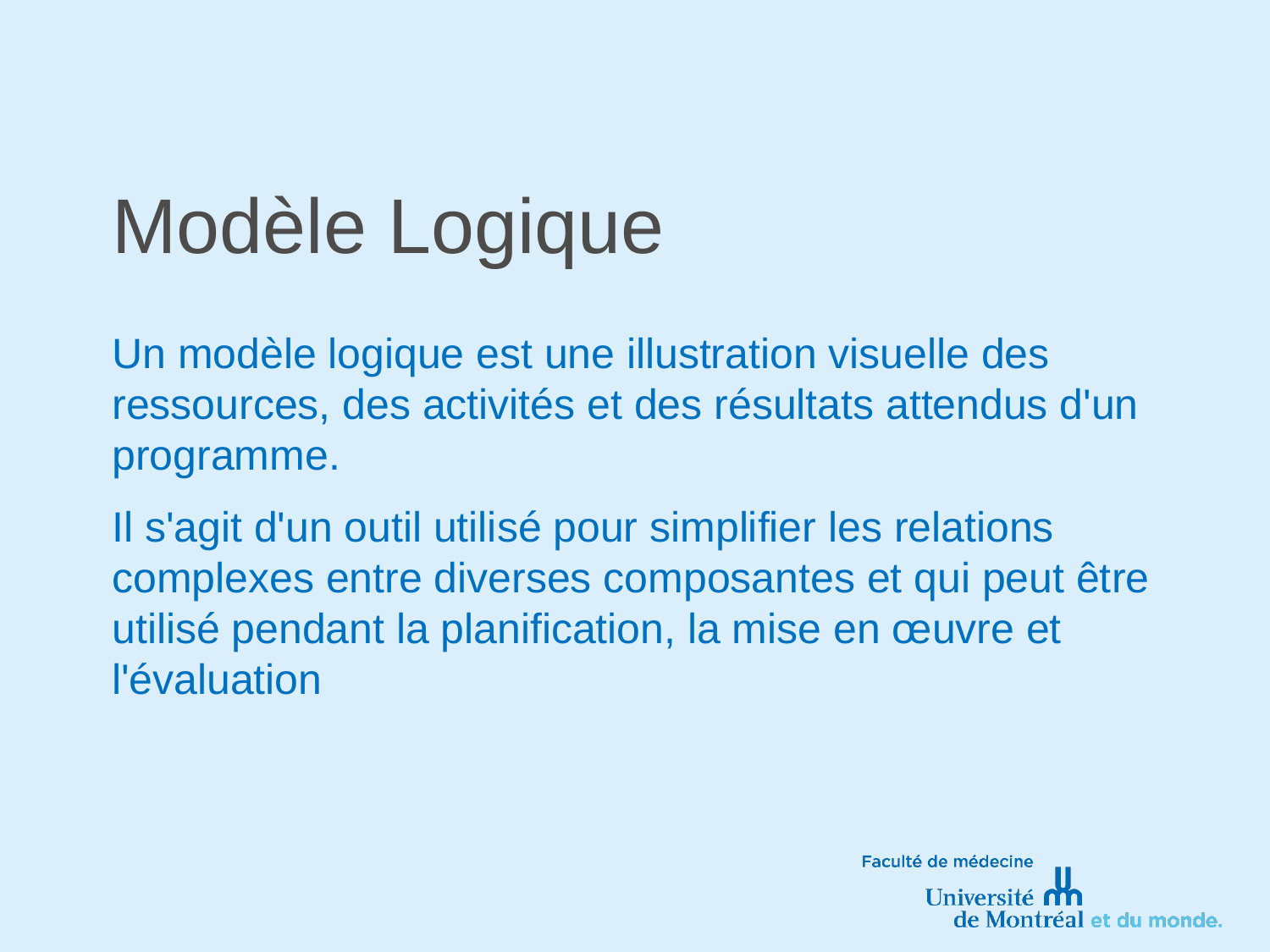

# Modèle Logique
Un modèle logique est une illustration visuelle des ressources, des activités et des résultats attendus d'un programme.
Il s'agit d'un outil utilisé pour simplifier les relations complexes entre diverses composantes et qui peut être utilisé pendant la planification, la mise en œuvre et l'évaluation